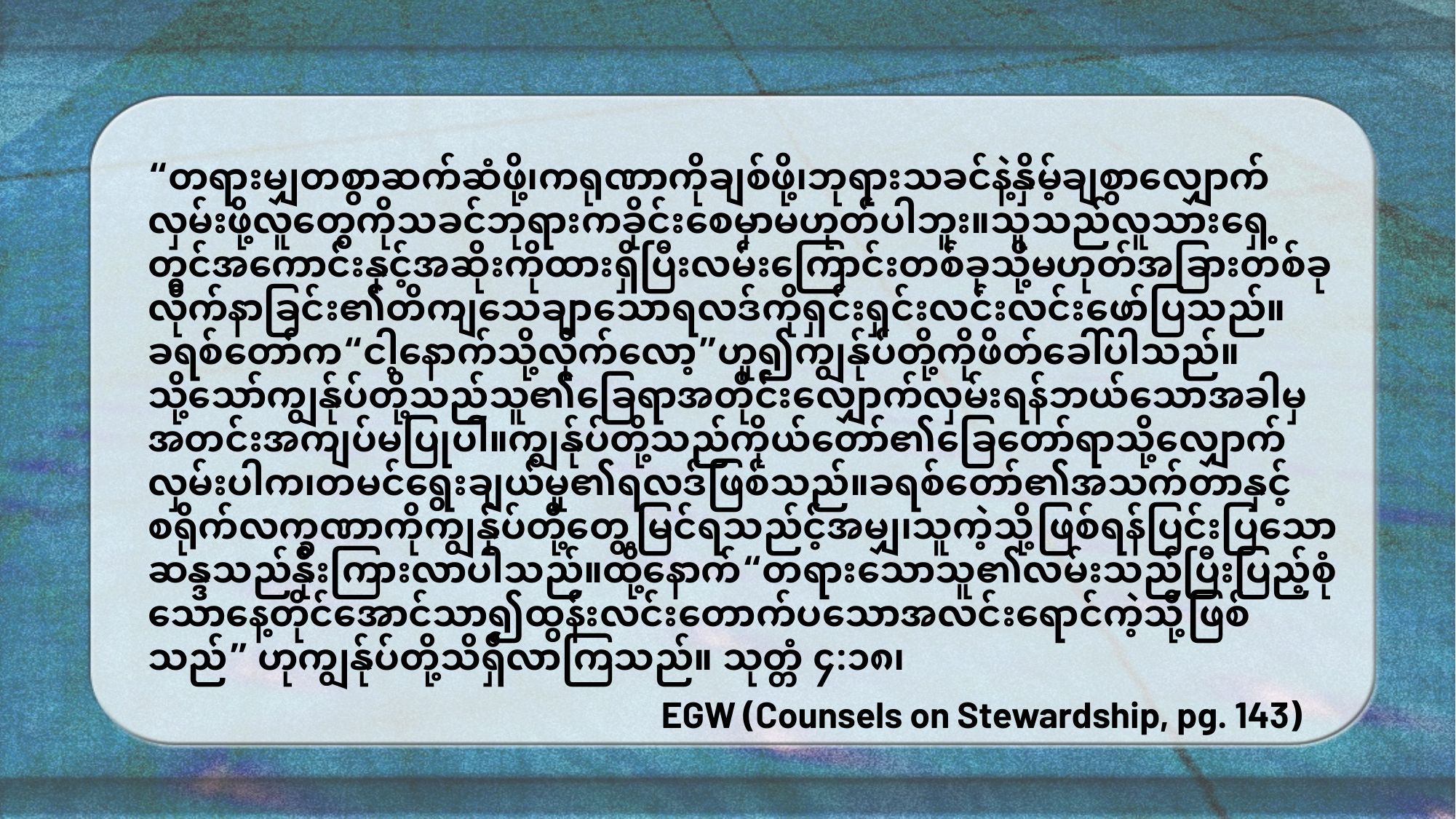

“တရားမျှတစွာဆက်ဆံဖို့၊ကရုဏာကိုချစ်ဖို့၊ဘုရားသခင်နဲ့နှိမ့်ချစွာလျှောက်လှမ်းဖို့လူတွေကိုသခင်ဘုရားကခိုင်းစေမှာမဟုတ်ပါဘူး။သူသည်လူသားရှေ့တွင်အကောင်းနှင့်အဆိုးကိုထားရှိပြီးလမ်းကြောင်းတစ်ခုသို့မဟုတ်အခြားတစ်ခုလိုက်နာခြင်း၏တိကျသေချာသောရလဒ်ကိုရှင်းရှင်းလင်းလင်းဖော်ပြသည်။ခရစ်တော်က“ငါ့နောက်သို့လိုက်လော့”ဟူ၍ကျွန်ုပ်တို့ကိုဖိတ်ခေါ်ပါသည်။သို့သော်ကျွန်ုပ်တို့သည်သူ၏ခြေရာအတိုင်းလျှောက်လှမ်းရန်ဘယ်သောအခါမှအတင်းအကျပ်မပြုပါ။ကျွန်ုပ်တို့သည်ကိုယ်တော်၏ခြေတော်ရာသို့လျှောက်လှမ်းပါက၊တမင်ရွေးချယ်မှု၏ရလဒ်ဖြစ်သည်။ခရစ်တော်၏အသက်တာနှင့်စရိုက်လက္ခဏာကိုကျွန်ုပ်တို့တွေ့မြင်ရသည်င့်အမျှ၊သူကဲ့သို့ဖြစ်ရန်ပြင်းပြသောဆန္ဒသည်နိုးကြားလာပါသည်။ထို့နောက်“တရားသောသူ၏လမ်းသည်ပြီးပြည့်စုံသောနေ့တိုင်အောင်သာ၍ထွန်းလင်းတောက်ပသောအလင်းရောင်ကဲ့သို့ဖြစ် သည်” ဟုကျွန်ုပ်တို့သိရှိလာကြသည်။ သုတ္တံ ၄:၁၈၊
EGW (Counsels on Stewardship, pg. 143)